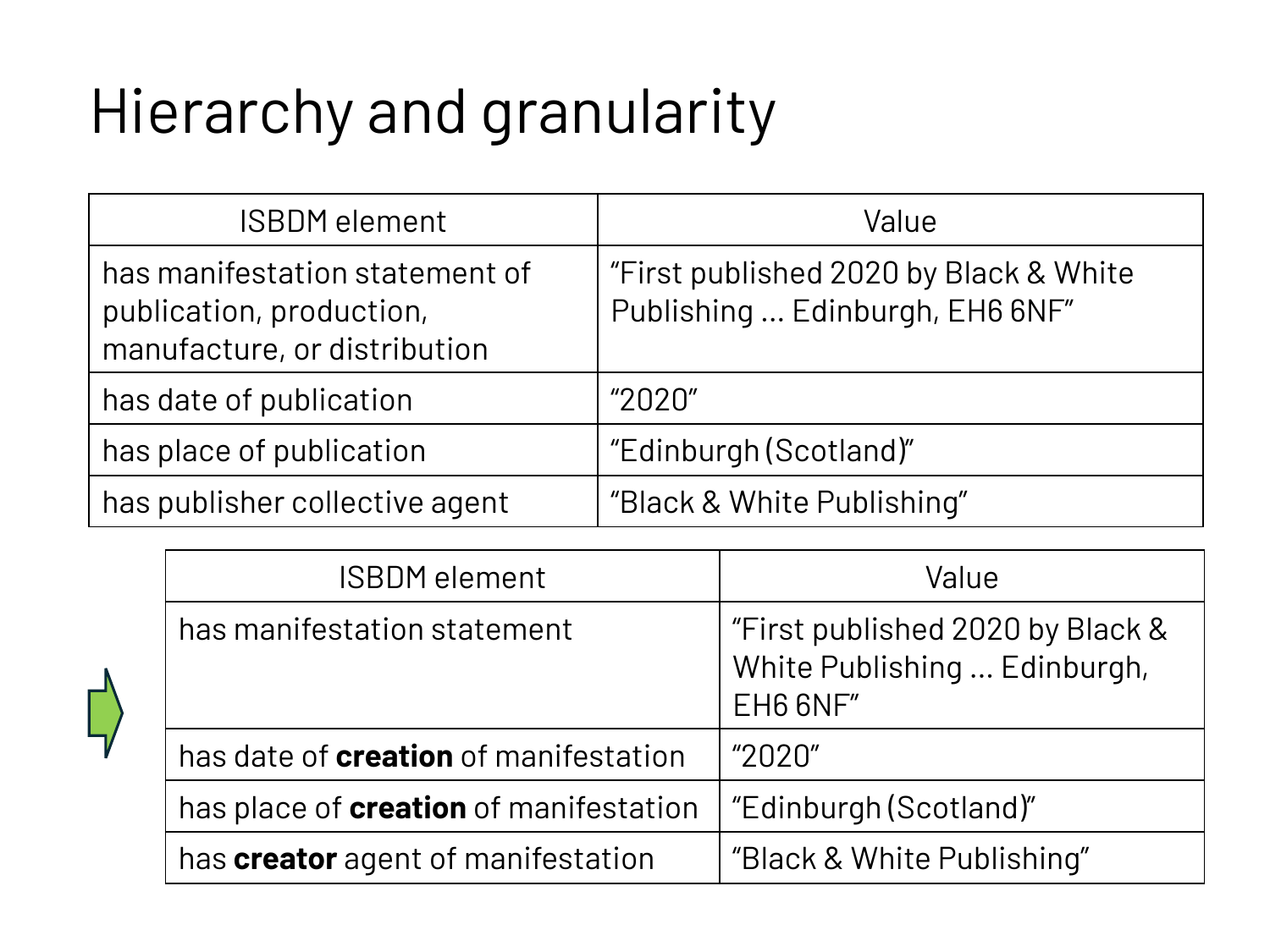

Hierarchy and granularity
| ISBDM element | Value |
| --- | --- |
| has manifestation statement of publication, production, manufacture, or distribution | “First published 2020 by Black & White Publishing … Edinburgh, EH6 6NF” |
| has date of publication | “2020” |
| has place of publication | “Edinburgh (Scotland)” |
| has publisher collective agent | “Black & White Publishing” |
| ISBDM element | Value |
| --- | --- |
| has manifestation statement | “First published 2020 by Black & White Publishing … Edinburgh, EH6 6NF” |
| has date of creation of manifestation | “2020” |
| has place of creation of manifestation | “Edinburgh (Scotland)” |
| has creator agent of manifestation | “Black & White Publishing” |